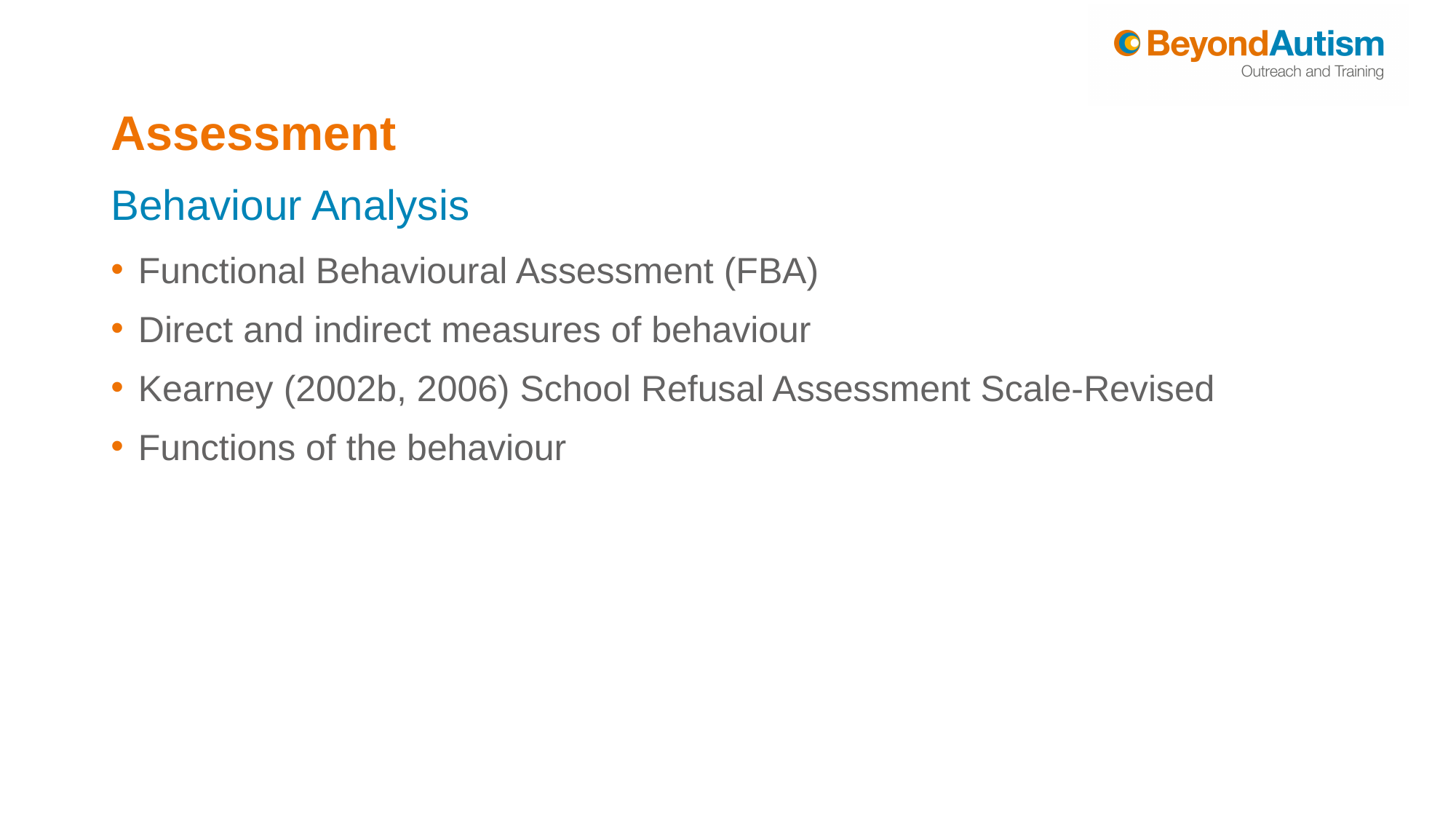

# Assessment
Behaviour Analysis
Functional Behavioural Assessment (FBA)
Direct and indirect measures of behaviour
Kearney (2002b, 2006) School Refusal Assessment Scale-Revised
Functions of the behaviour